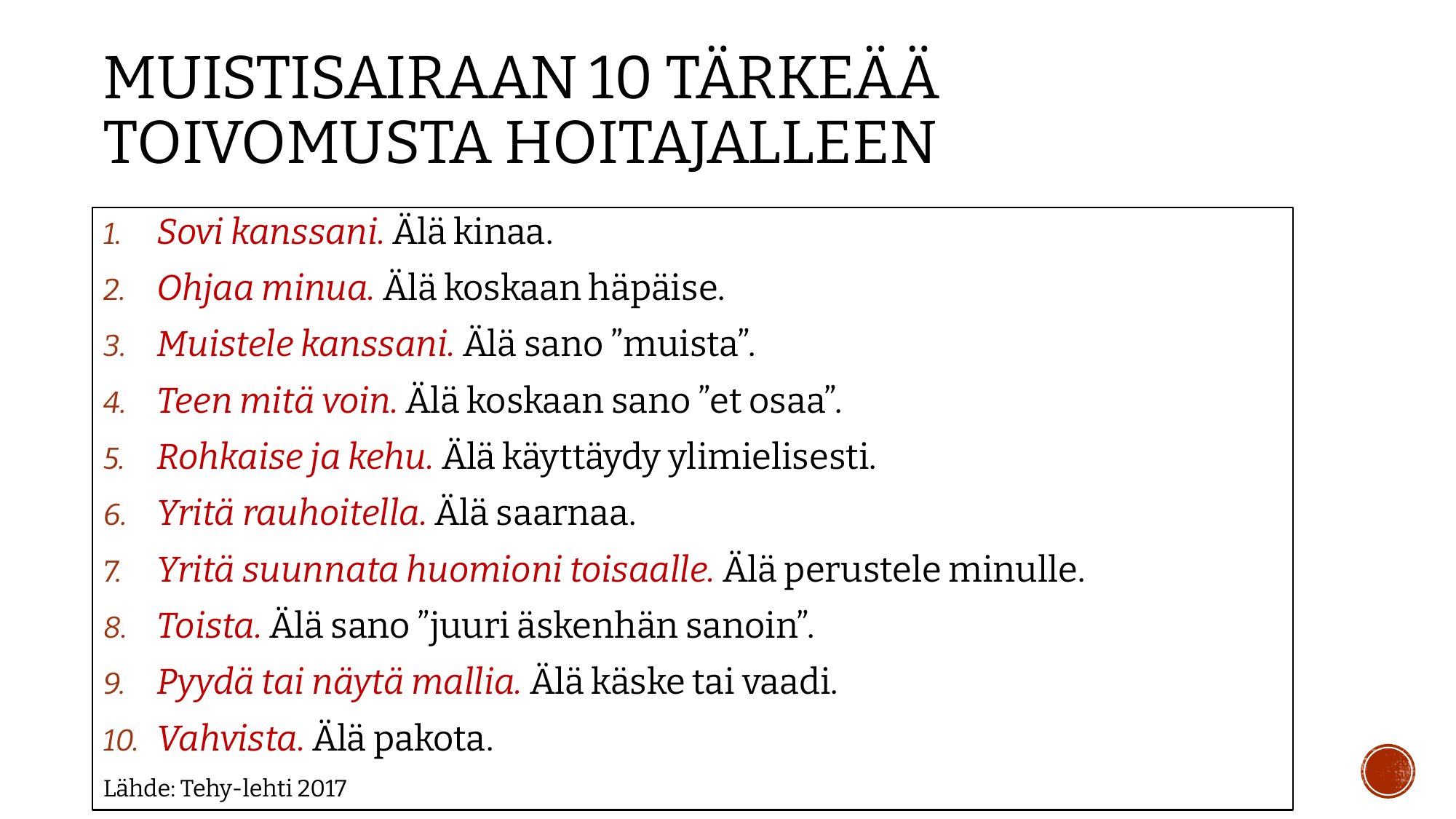

# Muistisairaan 10 tärkeää toivomusta hoitajalleen

Sovi kanssani. Älä kinaa.
Ohjaa minua. Älä koskaan häpäise.
Muistele kanssani. Älä sano ”muista”.
Teen mitä voin. Älä koskaan sano ”et osaa”.
Rohkaise ja kehu. Älä käyttäydy ylimielisesti.
Yritä rauhoitella. Älä saarnaa.
Yritä suunnata huomioni toisaalle. Älä perustele minulle.
Toista. Älä sano ”juuri äskenhän sanoin”.
Pyydä tai näytä mallia. Älä käske tai vaadi.
Vahvista. Älä pakota.
Lähde: Tehy-lehti 2017